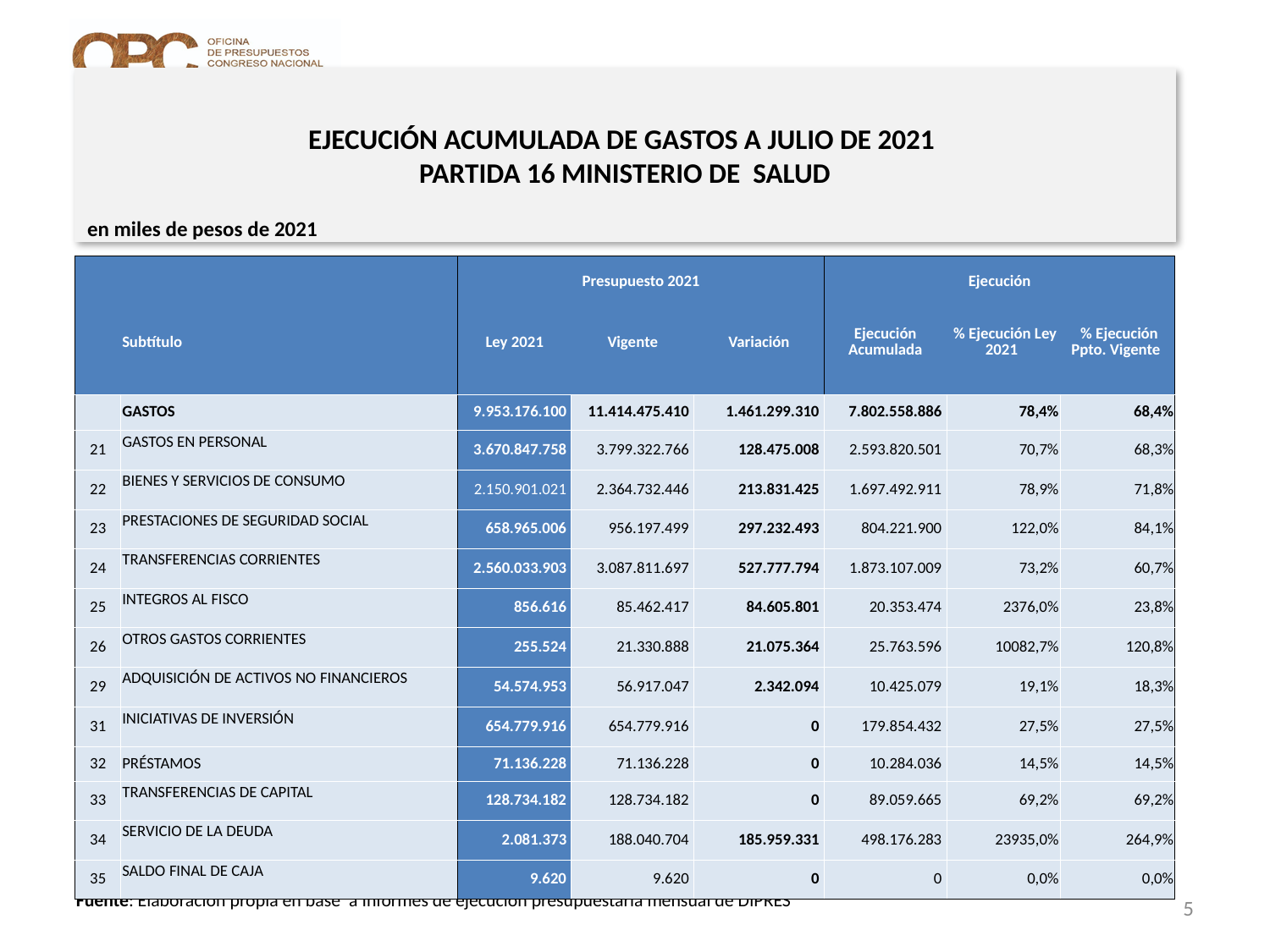

# EJECUCIÓN ACUMULADA DE GASTOS A JULIO DE 2021 PARTIDA 16 MINISTERIO DE  SALUD
en miles de pesos de 2021
|  |  | Presupuesto 2021 |  |  | Ejecución |  |  |
| --- | --- | --- | --- | --- | --- | --- | --- |
|  | Subtítulo | Ley 2021 | Vigente | Variación | Ejecución Acumulada | % Ejecución Ley 2021 | % Ejecución Ppto. Vigente |
|  | GASTOS | 9.953.176.100 | 11.414.475.410 | 1.461.299.310 | 7.802.558.886 | 78,4% | 68,4% |
| 21 | GASTOS EN PERSONAL | 3.670.847.758 | 3.799.322.766 | 128.475.008 | 2.593.820.501 | 70,7% | 68,3% |
| 22 | BIENES Y SERVICIOS DE CONSUMO | 2.150.901.021 | 2.364.732.446 | 213.831.425 | 1.697.492.911 | 78,9% | 71,8% |
| 23 | PRESTACIONES DE SEGURIDAD SOCIAL | 658.965.006 | 956.197.499 | 297.232.493 | 804.221.900 | 122,0% | 84,1% |
| 24 | TRANSFERENCIAS CORRIENTES | 2.560.033.903 | 3.087.811.697 | 527.777.794 | 1.873.107.009 | 73,2% | 60,7% |
| 25 | INTEGROS AL FISCO | 856.616 | 85.462.417 | 84.605.801 | 20.353.474 | 2376,0% | 23,8% |
| 26 | OTROS GASTOS CORRIENTES | 255.524 | 21.330.888 | 21.075.364 | 25.763.596 | 10082,7% | 120,8% |
| 29 | ADQUISICIÓN DE ACTIVOS NO FINANCIEROS | 54.574.953 | 56.917.047 | 2.342.094 | 10.425.079 | 19,1% | 18,3% |
| 31 | INICIATIVAS DE INVERSIÓN | 654.779.916 | 654.779.916 | 0 | 179.854.432 | 27,5% | 27,5% |
| 32 | PRÉSTAMOS | 71.136.228 | 71.136.228 | 0 | 10.284.036 | 14,5% | 14,5% |
| 33 | TRANSFERENCIAS DE CAPITAL | 128.734.182 | 128.734.182 | 0 | 89.059.665 | 69,2% | 69,2% |
| 34 | SERVICIO DE LA DEUDA | 2.081.373 | 188.040.704 | 185.959.331 | 498.176.283 | 23935,0% | 264,9% |
| 35 | SALDO FINAL DE CAJA | 9.620 | 9.620 | 0 | 0 | 0,0% | 0,0% |
5